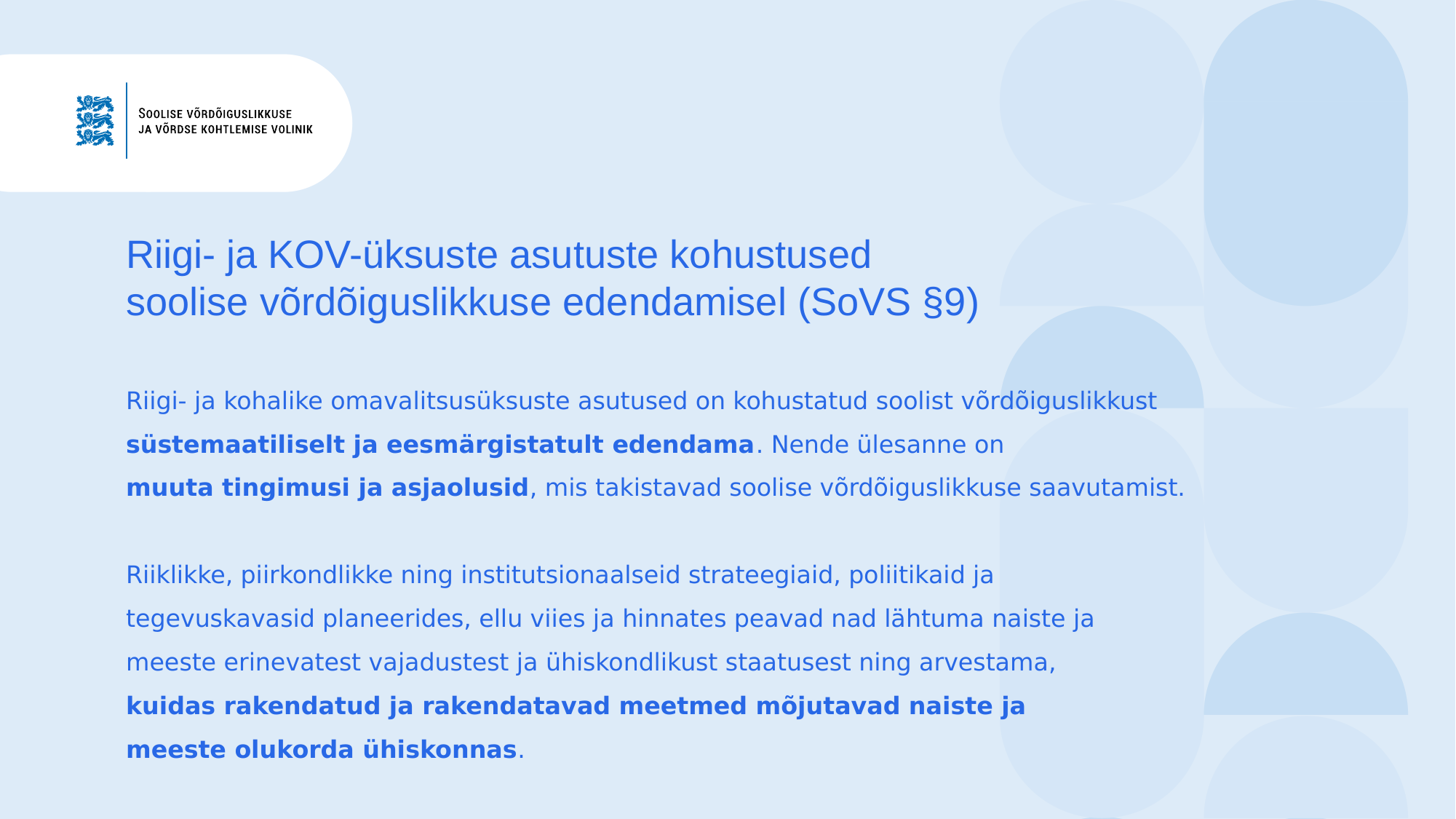

Riigi- ja KOV-üksuste asutuste kohustused
soolise võrdõiguslikkuse edendamisel (SoVS §9)
# Riigi- ja kohalike omavalitsusüksuste asutused on kohustatud soolist võrdõiguslikkust süstemaatiliselt ja eesmärgistatult edendama. Nende ülesanne on muuta tingimusi ja asjaolusid, mis takistavad soolise võrdõiguslikkuse saavutamist. Riiklikke, piirkondlikke ning institutsionaalseid strateegiaid, poliitikaid ja tegevuskavasid planeerides, ellu viies ja hinnates peavad nad lähtuma naiste ja meeste erinevatest vajadustest ja ühiskondlikust staatusest ning arvestama, kuidas rakendatud ja rakendatavad meetmed mõjutavad naiste ja meeste olukorda ühiskonnas.